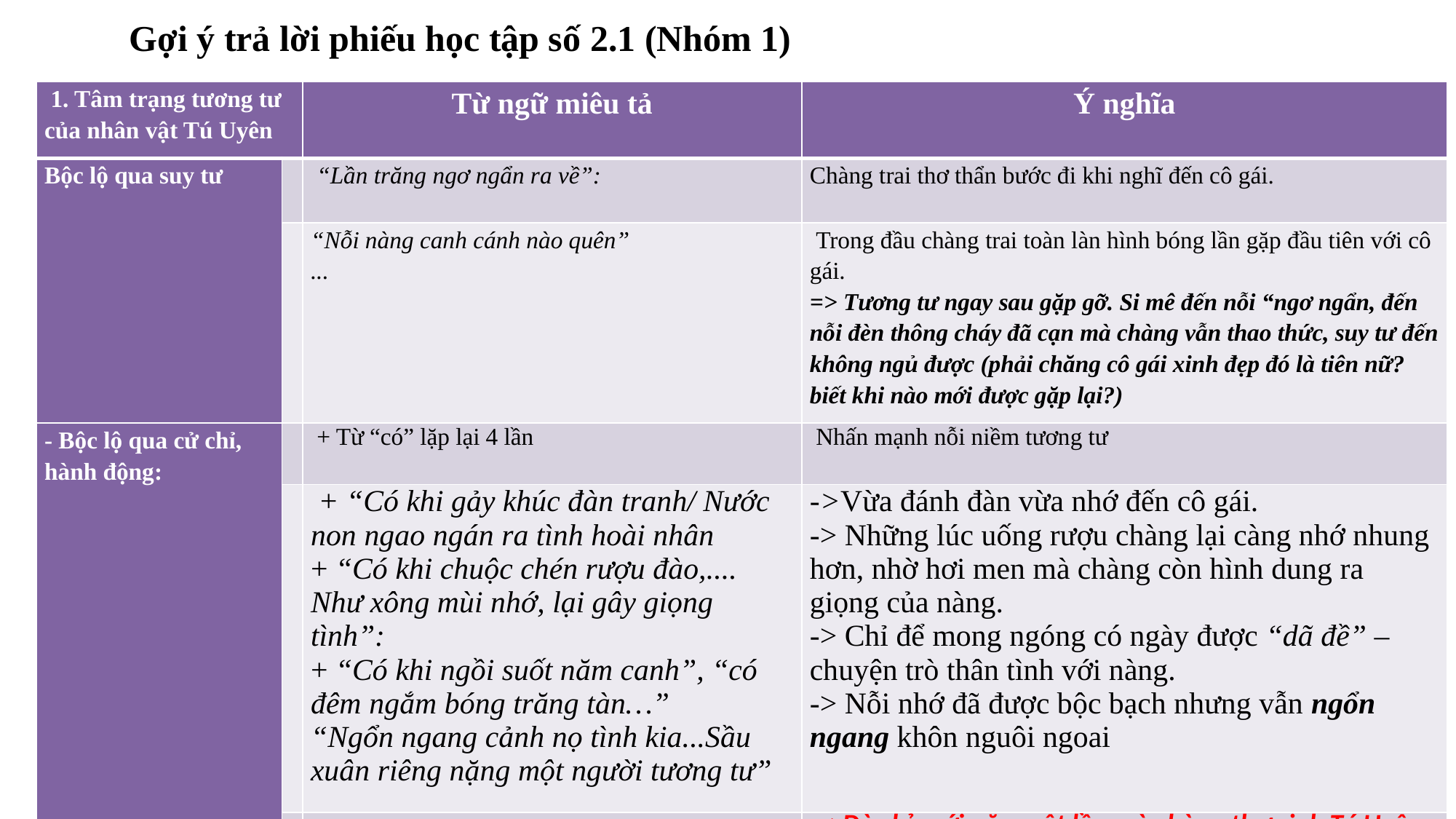

Gợi ý trả lời phiếu học tập số 2.1 (Nhóm 1)
| 1. Tâm trạng tương tư của nhân vật Tú Uyên |  | Từ ngữ miêu tả | Ý nghĩa |
| --- | --- | --- | --- |
| Bộc lộ qua suy tư |  | “Lần trăng ngơ ngẩn ra về”: | Chàng trai thơ thẩn bước đi khi nghĩ đến cô gái. |
|  |  | “Nỗi nàng canh cánh nào quên” ... | Trong đầu chàng trai toàn làn hình bóng lần gặp đầu tiên với cô gái. => Tương tư ngay sau gặp gỡ. Si mê đến nỗi “ngơ ngẩn, đến nỗi đèn thông cháy đã cạn mà chàng vẫn thao thức, suy tư đến không ngủ được (phải chăng cô gái xinh đẹp đó là tiên nữ? biết khi nào mới được gặp lại?) |
| - Bộc lộ qua cử chỉ, hành động: |  | + Từ “có” lặp lại 4 lần | Nhấn mạnh nỗi niềm tương tư |
|  |  | + “Có khi gảy khúc đàn tranh/ Nước non ngao ngán ra tình hoài nhân + “Có khi chuộc chén rượu đào,.... Như xông mùi nhớ, lại gây giọng tình”: + “Có khi ngồi suốt năm canh”, “có đêm ngắm bóng trăng tàn…” “Ngổn ngang cảnh nọ tình kia...Sầu xuân riêng nặng một người tương tư” | ->Vừa đánh đàn vừa nhớ đến cô gái. -> Những lúc uống rượu chàng lại càng nhớ nhung hơn, nhờ hơi men mà chàng còn hình dung ra giọng của nàng. -> Chỉ để mong ngóng có ngày được “dã đề” – chuyện trò thân tình với nàng. -> Nỗi nhớ đã được bộc bạch nhưng vẫn ngổn ngang khôn nguôi ngoai |
|  |  |  | =>Dù chỉ mới gặp một lần mà chàng thư sinh Tú Uyên đã nhớ mãi không quên người con gái xinh đẹp tuyệt trần. Chàng ngày nhớ, đêm thương, lúc nào cũng canh cánh, da diết nhớ đến hình bóng nàng ==> Biểu hiện của tình yêu sy mê. |